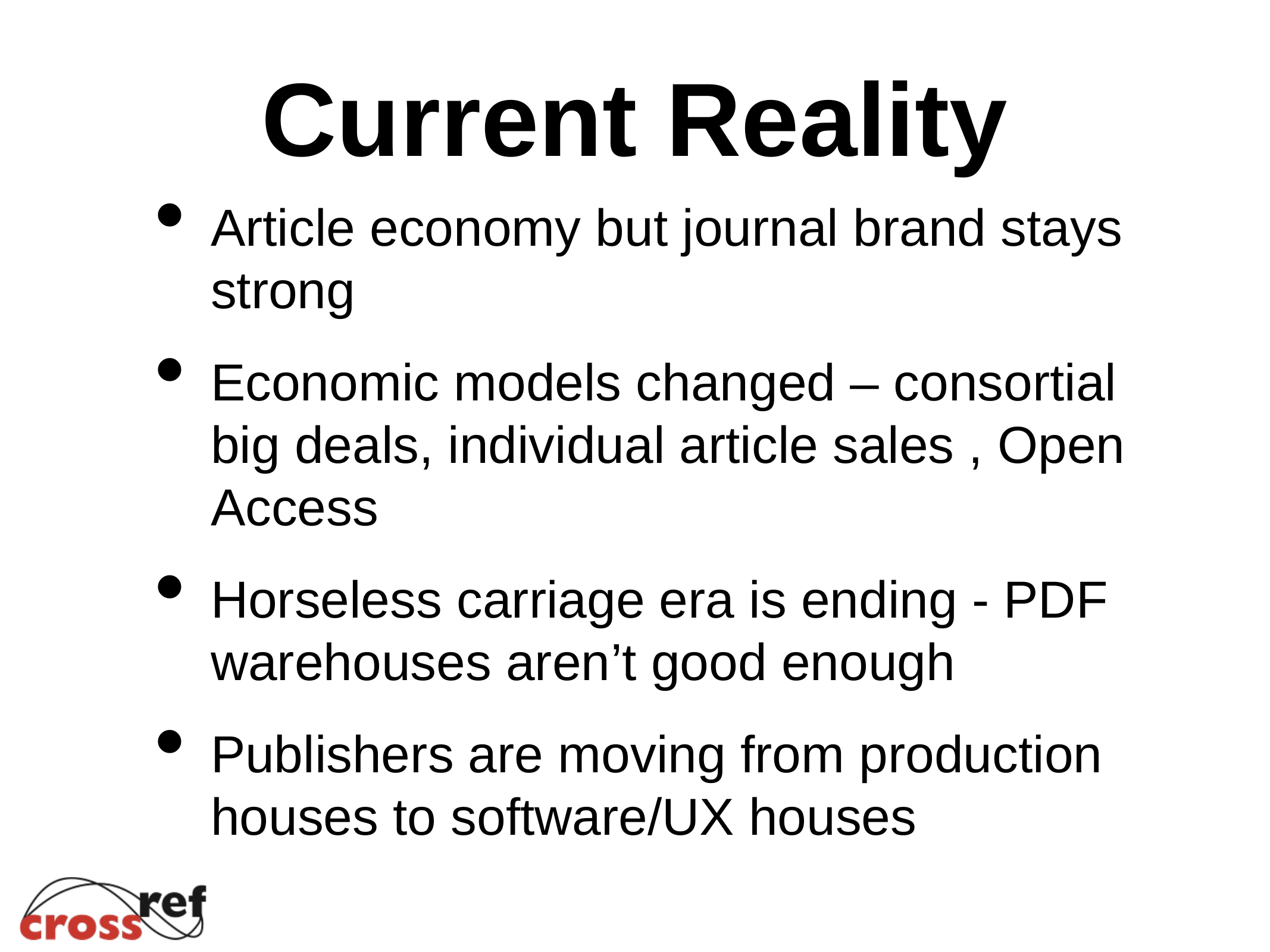

# Current Reality
Article economy but journal brand stays strong
Economic models changed – consortial big deals, individual article sales , Open Access
Horseless carriage era is ending - PDF warehouses aren’t good enough
Publishers are moving from production houses to software/UX houses